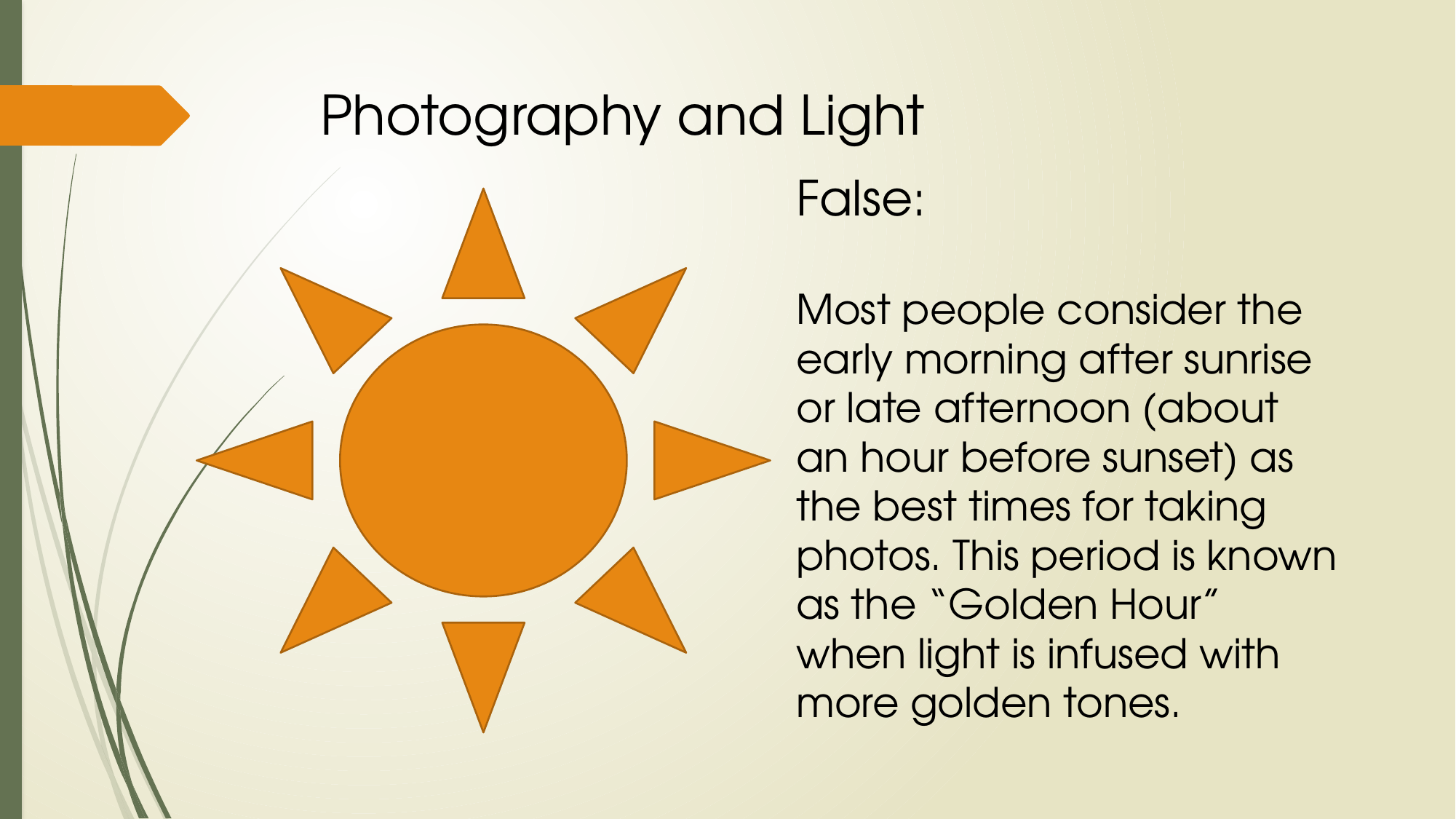

# Photography and Light
False:

Most people consider the early morning after sunrise or late afternoon (about an hour before sunset) as the best times for taking photos. This period is known as the “Golden Hour” when light is infused with more golden tones.